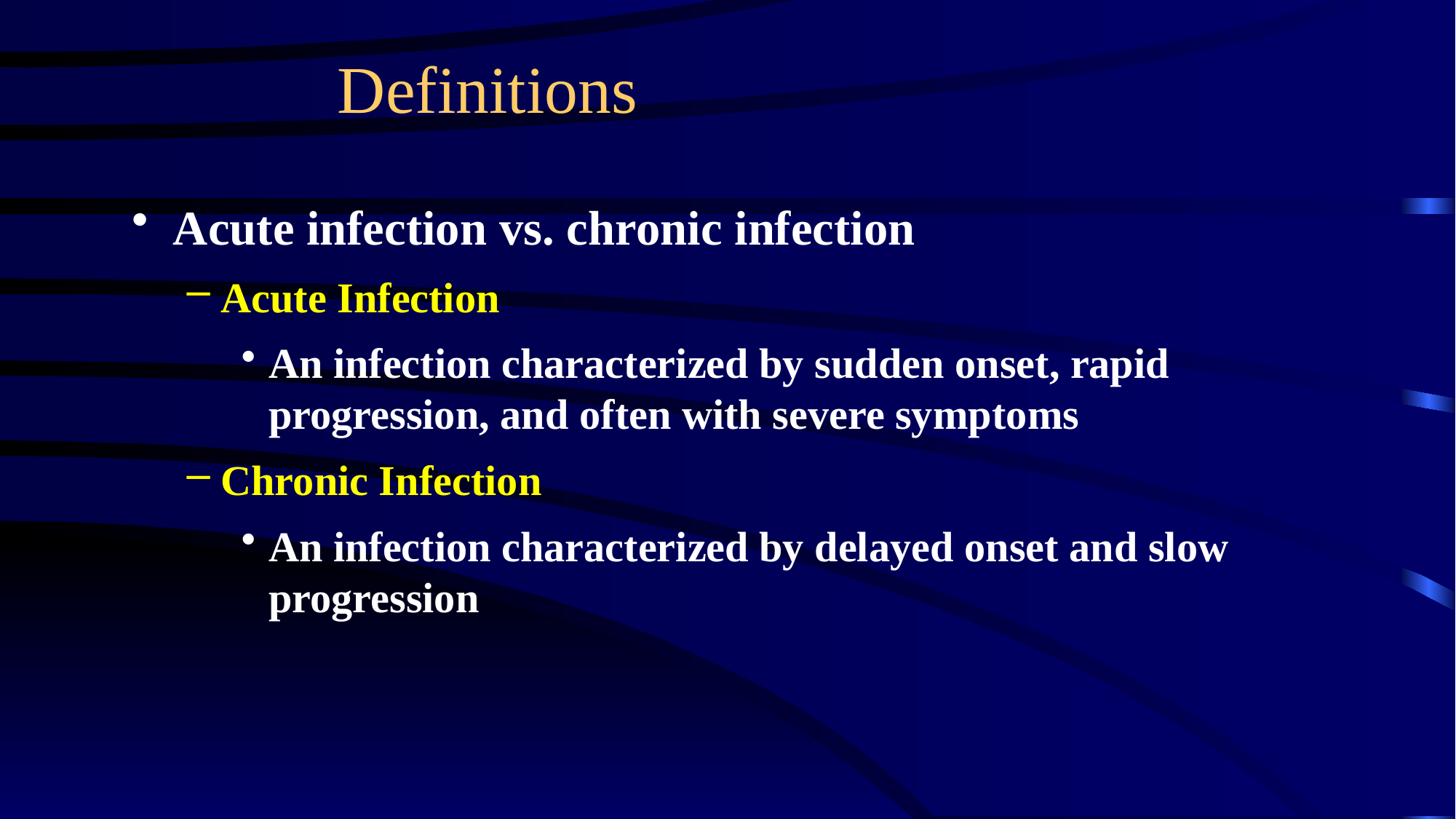

# Definitions
Acute infection vs. chronic infection
Acute Infection
An infection characterized by sudden onset, rapid progression, and often with severe symptoms
Chronic Infection
An infection characterized by delayed onset and slow progression